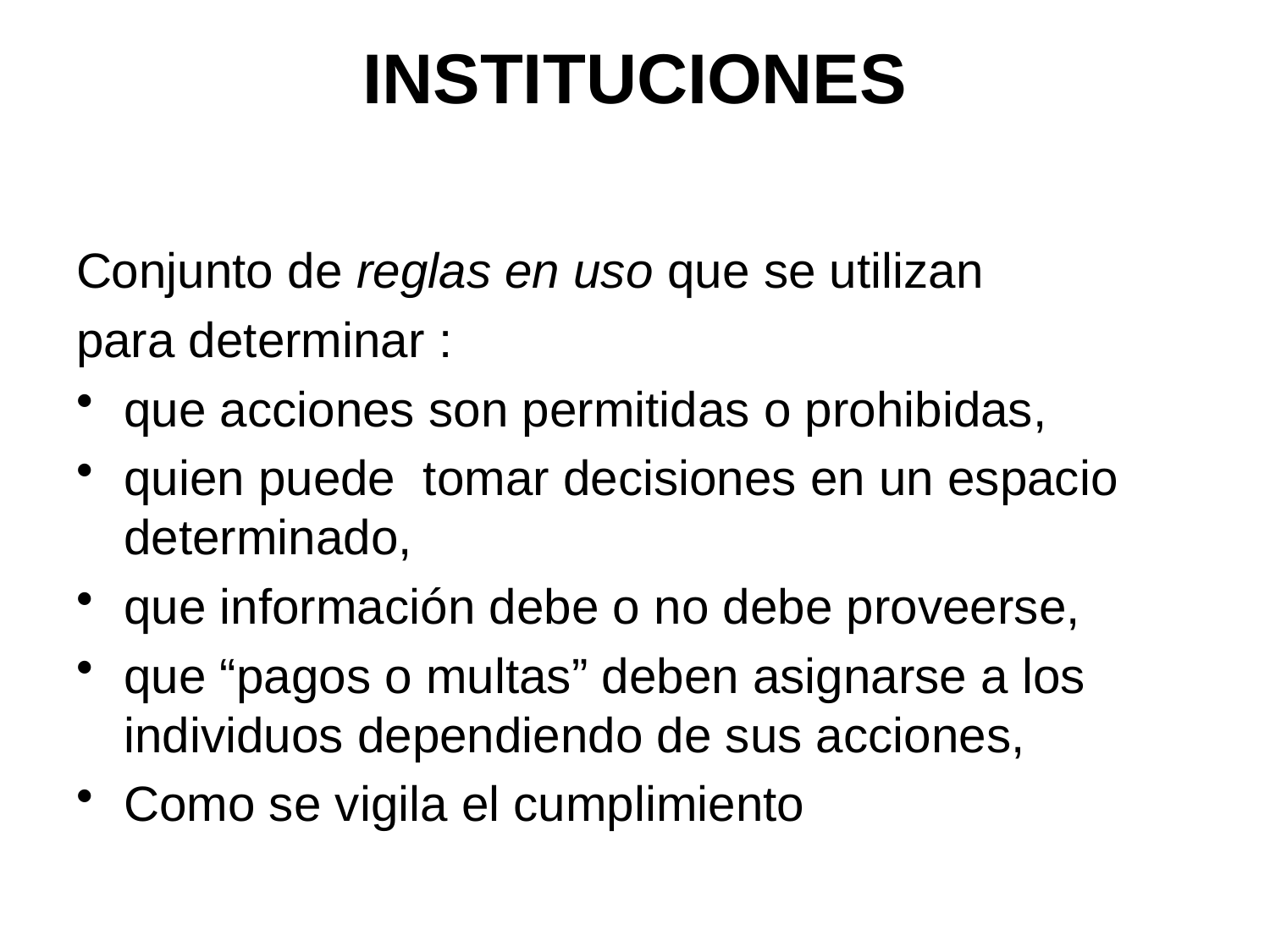

# INSTITUCIONES
Conjunto de reglas en uso que se utilizan
para determinar :
que acciones son permitidas o prohibidas,
quien puede  tomar decisiones en un espacio determinado,
que información debe o no debe proveerse,
que “pagos o multas” deben asignarse a los individuos dependiendo de sus acciones,
Como se vigila el cumplimiento